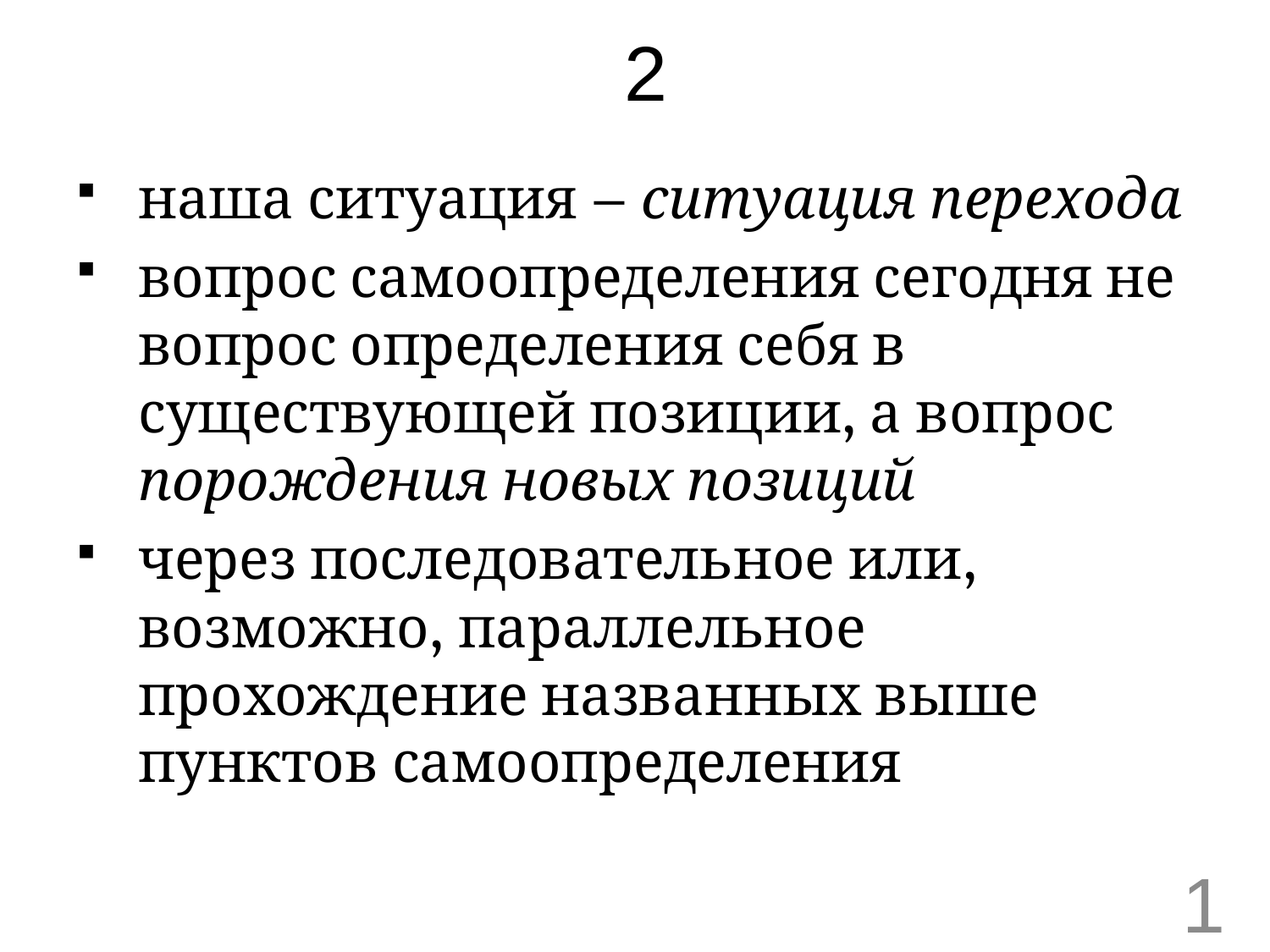

# 2
наша ситуация – ситуация перехода
вопрос самоопределения сегодня не вопрос определения себя в существующей позиции, а вопрос порождения новых позиций
через последовательное или, возможно, параллельное прохождение названных выше пунктов самоопределения
17